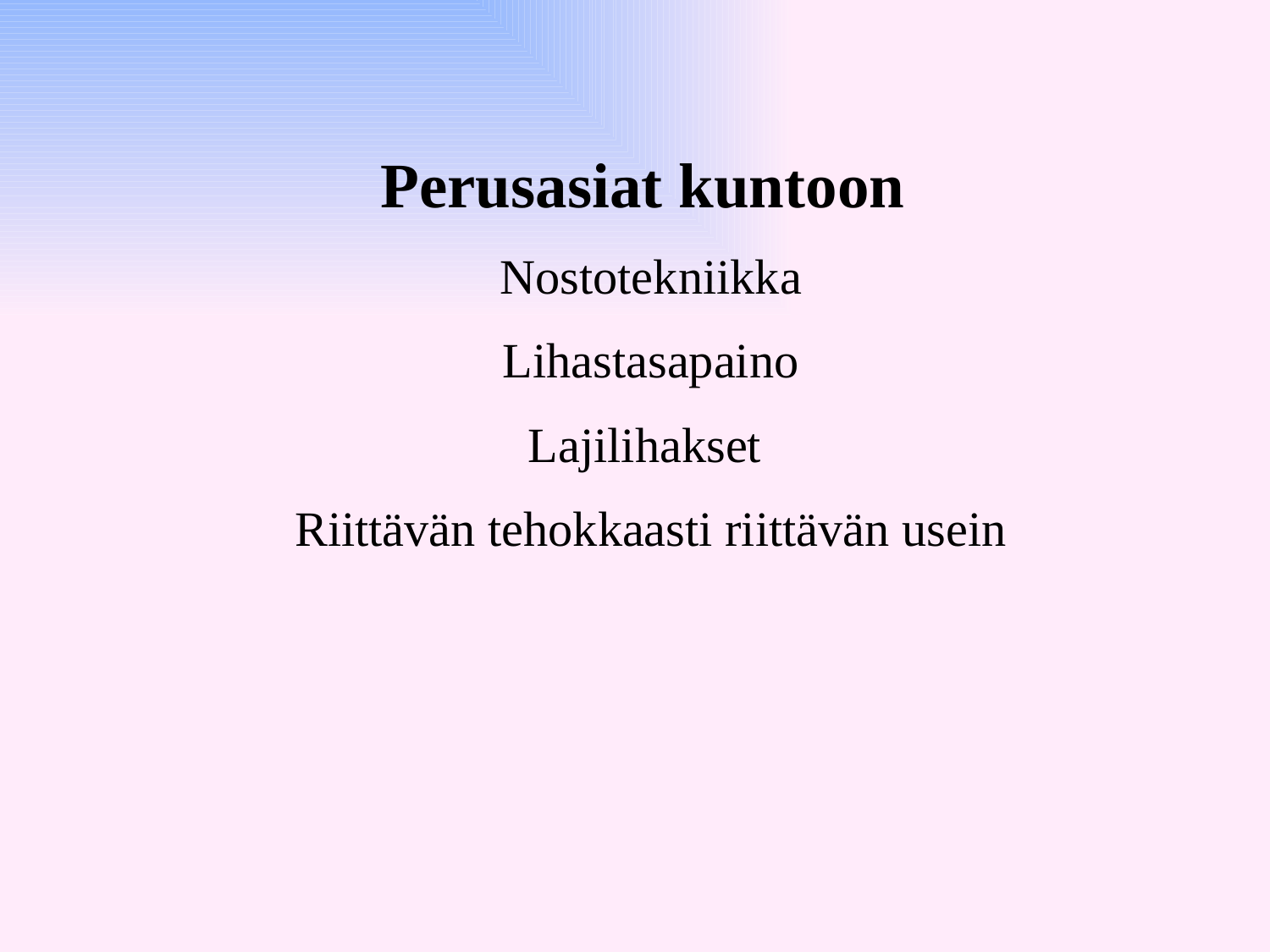

Perusasiat kuntoon
Nostotekniikka
Lihastasapaino
Lajilihakset
Riittävän tehokkaasti riittävän usein